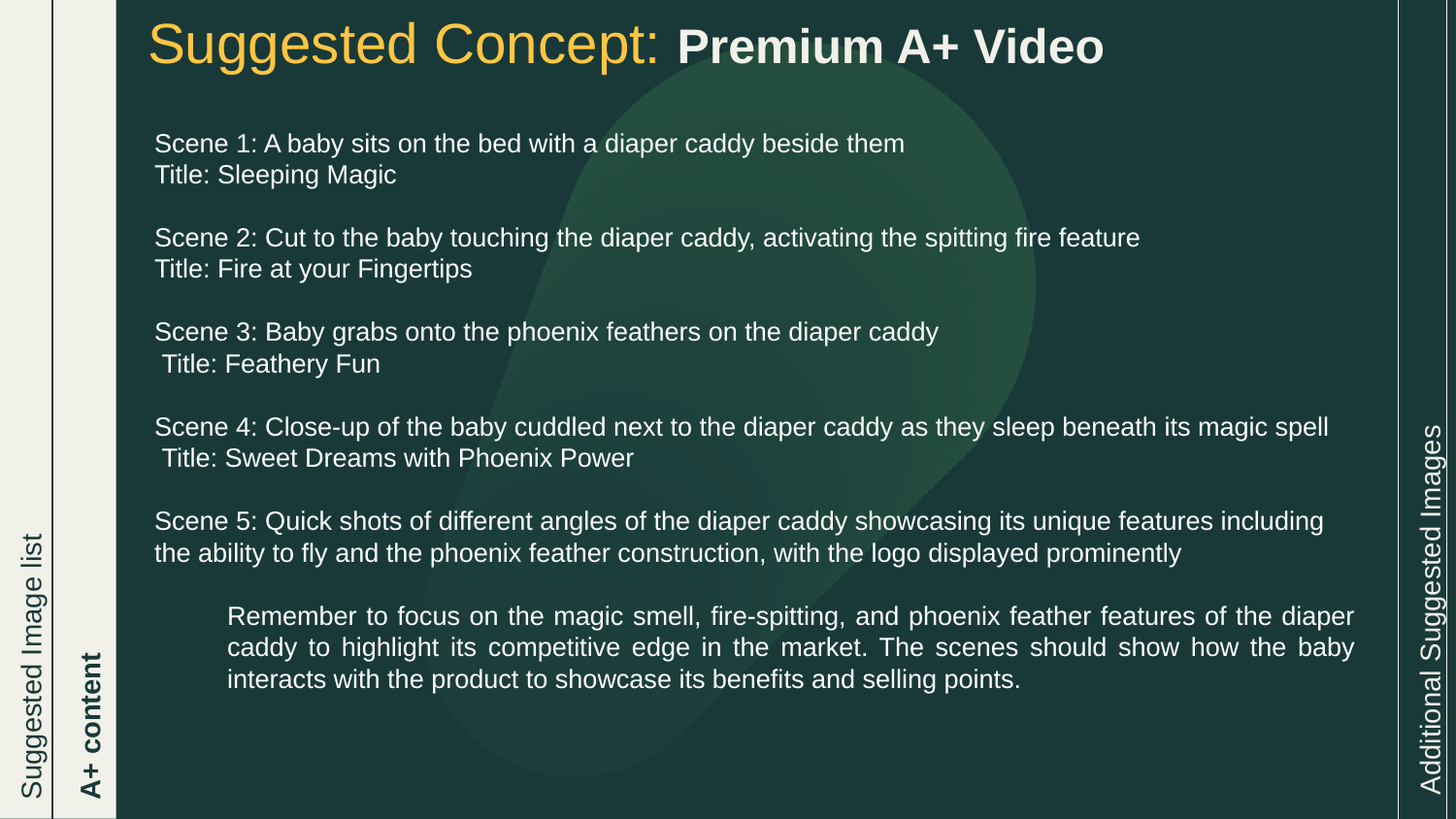

Suggested Concept: Premium A+ Video
Scene 1: A baby sits on the bed with a diaper caddy beside them
Title: Sleeping Magic

Scene 2: Cut to the baby touching the diaper caddy, activating the spitting fire feature
Title: Fire at your Fingertips

Scene 3: Baby grabs onto the phoenix feathers on the diaper caddy
 Title: Feathery Fun

Scene 4: Close-up of the baby cuddled next to the diaper caddy as they sleep beneath its magic spell
 Title: Sweet Dreams with Phoenix Power

Scene 5: Quick shots of different angles of the diaper caddy showcasing its unique features including the ability to fly and the phoenix feather construction, with the logo displayed prominently

Remember to focus on the magic smell, fire-spitting, and phoenix feather features of the diaper caddy to highlight its competitive edge in the market. The scenes should show how the baby interacts with the product to showcase its benefits and selling points.

Additional Suggested Images
Suggested Image list
A+ content